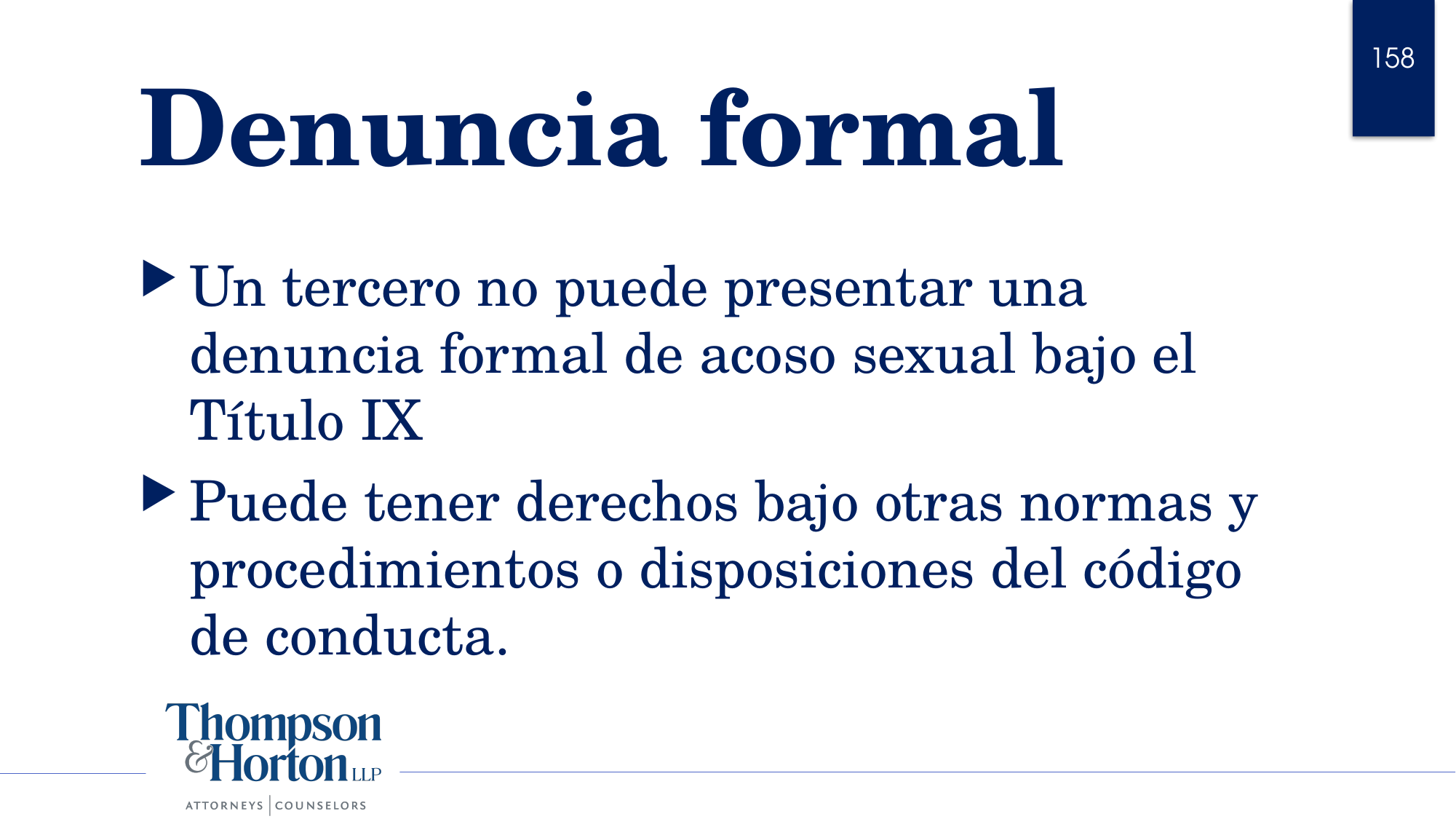

158
# Denuncia formal
Un tercero no puede presentar una denuncia formal de acoso sexual bajo el Título IX
Puede tener derechos bajo otras normas y procedimientos o disposiciones del código de conducta.